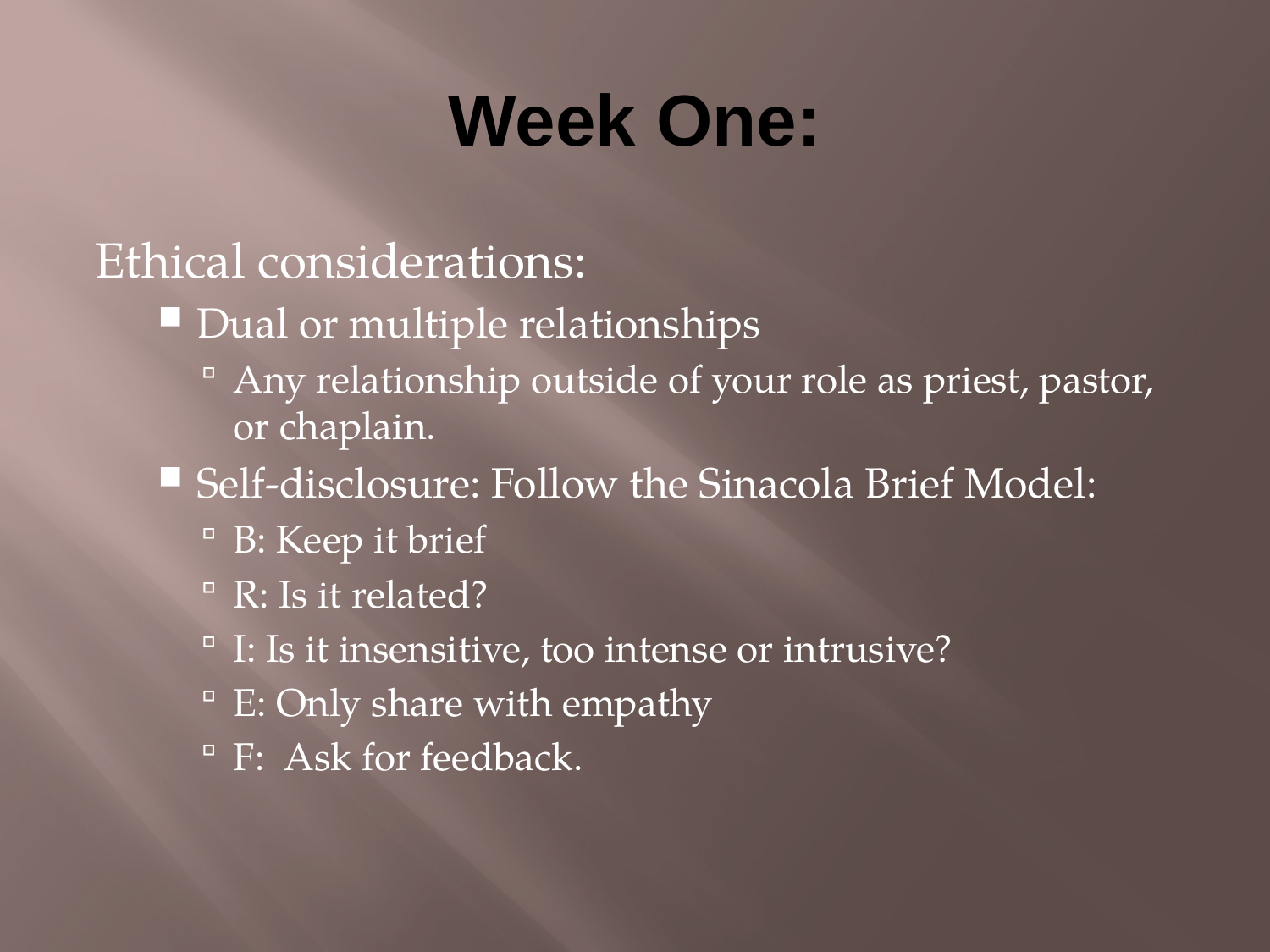

# Week One:
Ethical considerations:
Dual or multiple relationships
Any relationship outside of your role as priest, pastor, or chaplain.
Self-disclosure: Follow the Sinacola Brief Model:
B: Keep it brief
R: Is it related?
I: Is it insensitive, too intense or intrusive?
E: Only share with empathy
F:  Ask for feedback.